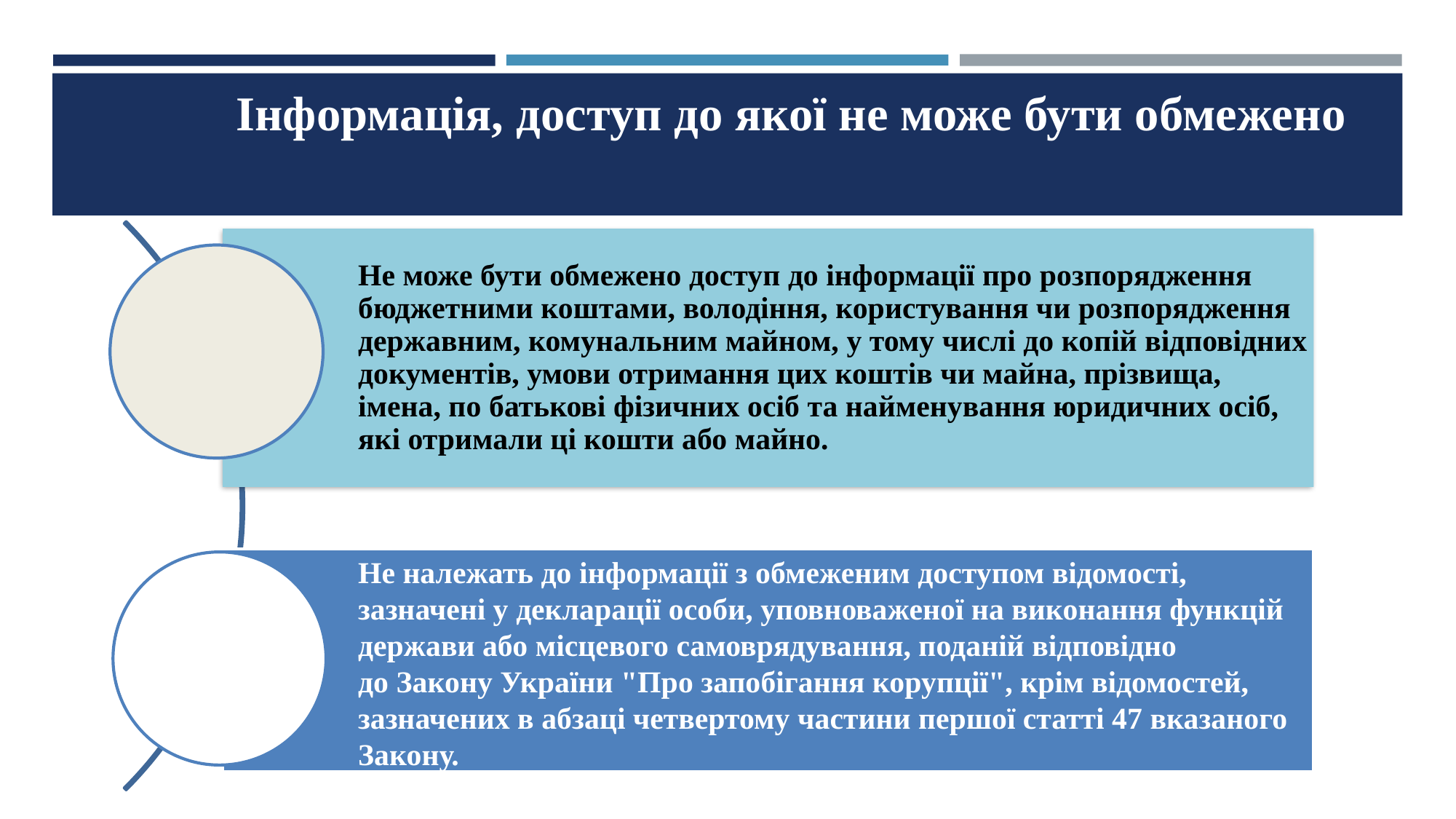

# Інформація, доступ до якої не може бути обмежено
Не може бути обмежено доступ до інформації про розпорядження бюджетними коштами, володіння, користування чи розпорядження державним, комунальним майном, у тому числі до копій відповідних документів, умови отримання цих коштів чи майна, прізвища, імена, по батькові фізичних осіб та найменування юридичних осіб, які отримали ці кошти або майно.

Не належать до інформації з обмеженим доступом відомості, зазначені у декларації особи, уповноваженої на виконання функцій держави або місцевого самоврядування, поданій відповідно до Закону України "Про запобігання корупції", крім відомостей, зазначених в абзаці четвертому частини першої статті 47 вказаного Закону.